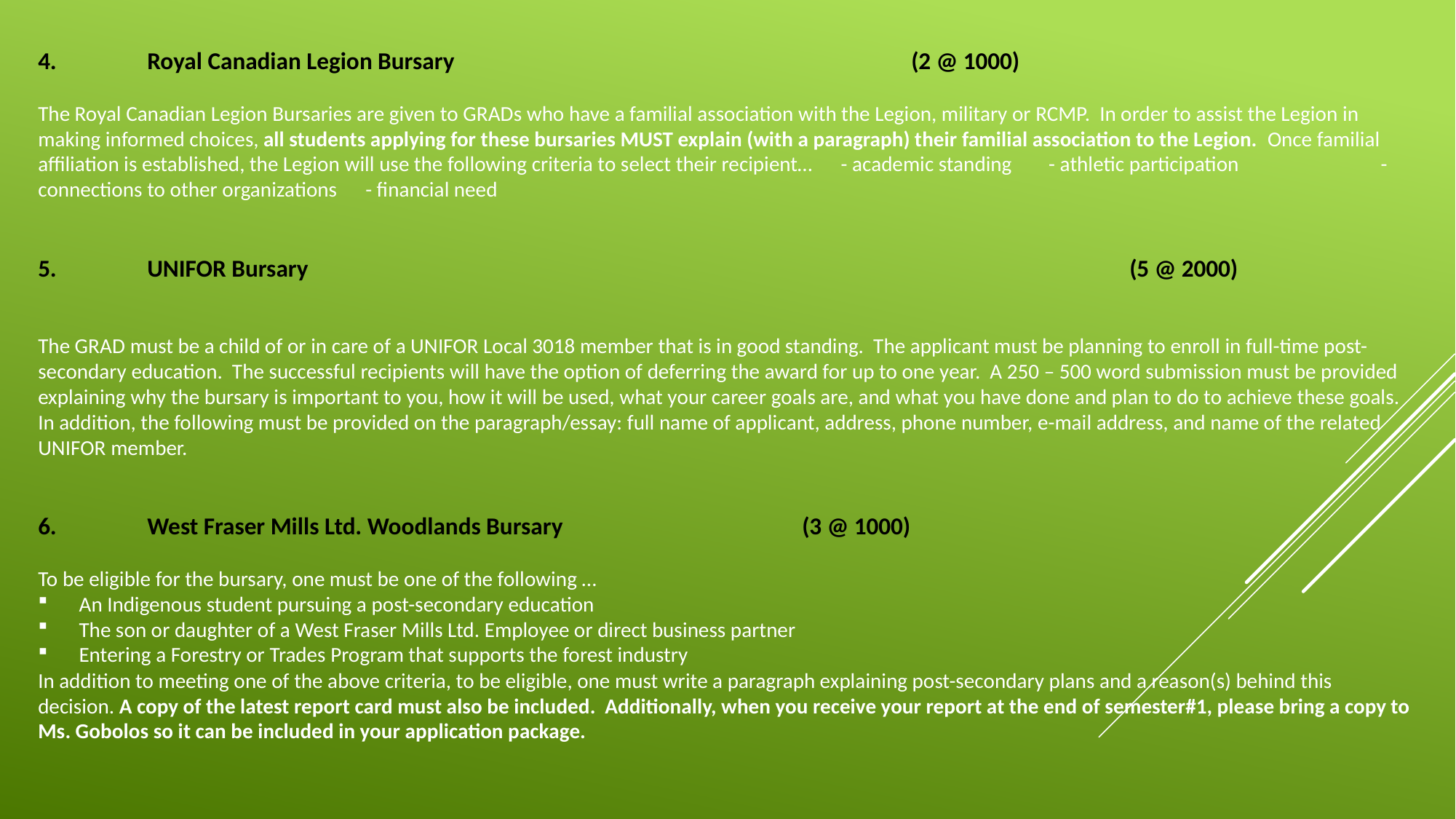

4.	Royal Canadian Legion Bursary	 				(2 @ 1000)

The Royal Canadian Legion Bursaries are given to GRADs who have a familial association with the Legion, military or RCMP.  In order to assist the Legion in making informed choices, all students applying for these bursaries MUST explain (with a paragraph) their familial association to the Legion.  Once familial affiliation is established, the Legion will use the following criteria to select their recipient…      - academic standing	      - athletic participation	       - connections to other organizations	- financial need

5.	UNIFOR Bursary	 							(5 @ 2000)

The GRAD must be a child of or in care of a UNIFOR Local 3018 member that is in good standing.  The applicant must be planning to enroll in full-time post-secondary education.  The successful recipients will have the option of deferring the award for up to one year.  A 250 – 500 word submission must be provided explaining why the bursary is important to you, how it will be used, what your career goals are, and what you have done and plan to do to achieve these goals.  In addition, the following must be provided on the paragraph/essay: full name of applicant, address, phone number, e-mail address, and name of the related UNIFOR member.

6.	West Fraser Mills Ltd. Woodlands Bursary			(3 @ 1000)

To be eligible for the bursary, one must be one of the following …
An Indigenous student pursuing a post-secondary education
The son or daughter of a West Fraser Mills Ltd. Employee or direct business partner
Entering a Forestry or Trades Program that supports the forest industry
In addition to meeting one of the above criteria, to be eligible, one must write a paragraph explaining post-secondary plans and a reason(s) behind this decision. A copy of the latest report card must also be included.  Additionally, when you receive your report at the end of semester#1, please bring a copy to Ms. Gobolos so it can be included in your application package.